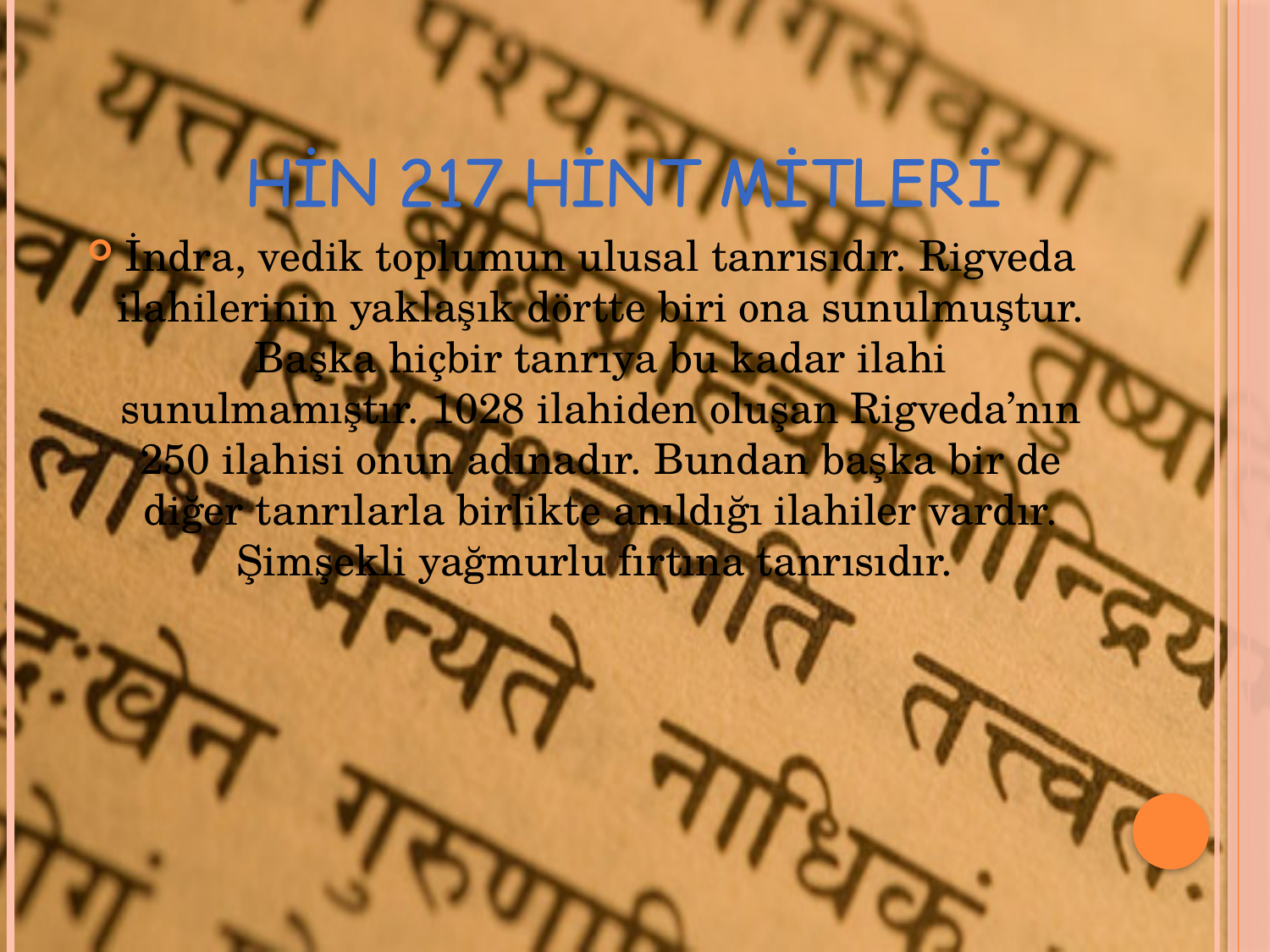

# HİN 217 hint mitleri

İndra, vedik toplumun ulusal tanrısıdır. Rigveda ilahilerinin yaklaşık dörtte biri ona sunulmuştur. Başka hiçbir tanrıya bu kadar ilahi sunulmamıştır. 1028 ilahiden oluşan Rigveda’nın 250 ilahisi onun adınadır. Bundan başka bir de diğer tanrılarla birlikte anıldığı ilahiler vardır. Şimşekli yağmurlu fırtına tanrısıdır.